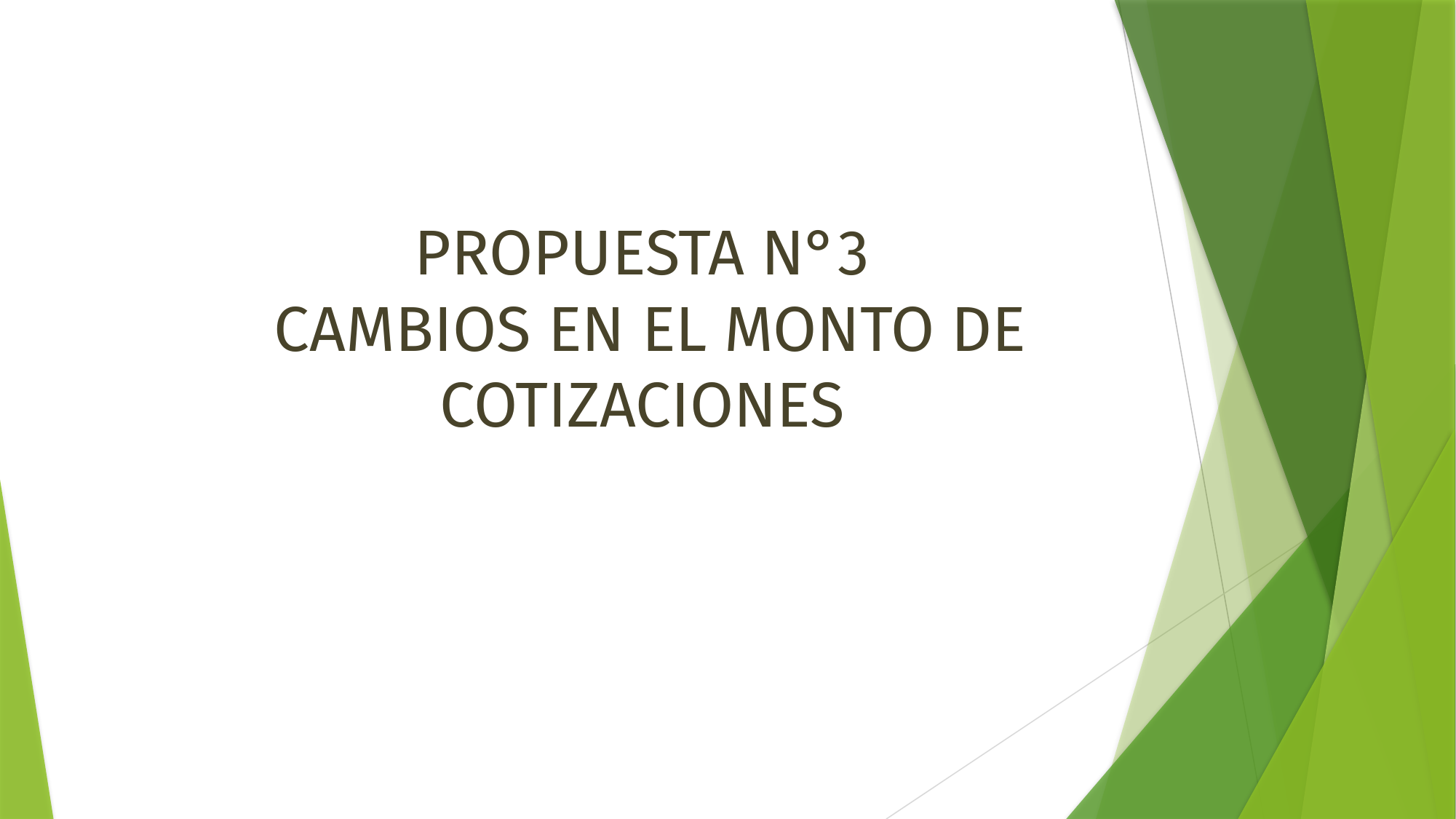

# PROPUESTA N°3 CAMBIOS EN EL MONTO DE COTIZACIONES